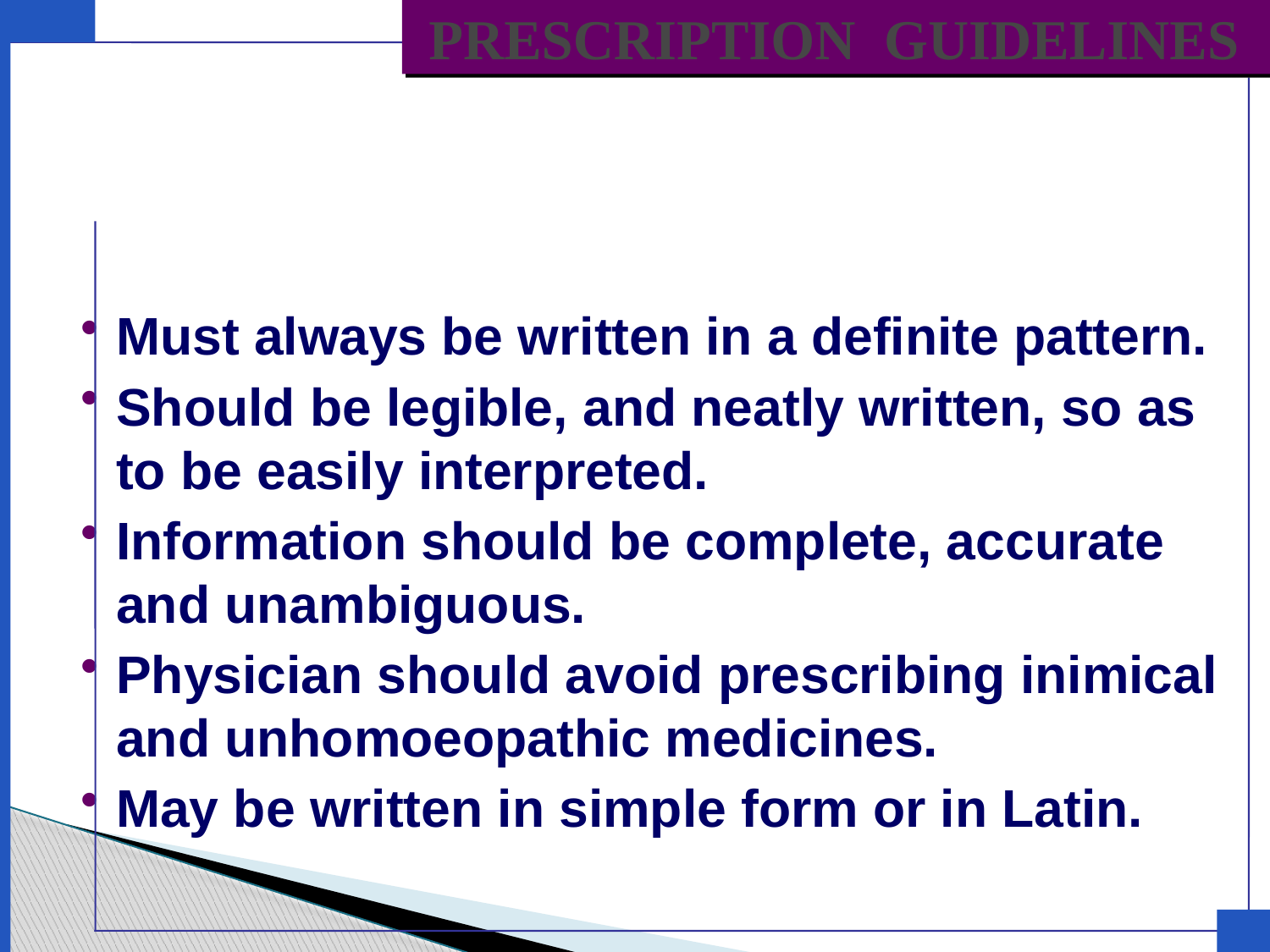

PRESCRIPTION  GUIDELINES
Must always be written in a definite pattern.
Should be legible, and neatly written, so as to be easily interpreted.
Information should be complete, accurate and unambiguous.
Physician should avoid prescribing inimical and unhomoeopathic medicines.
May be written in simple form or in Latin.